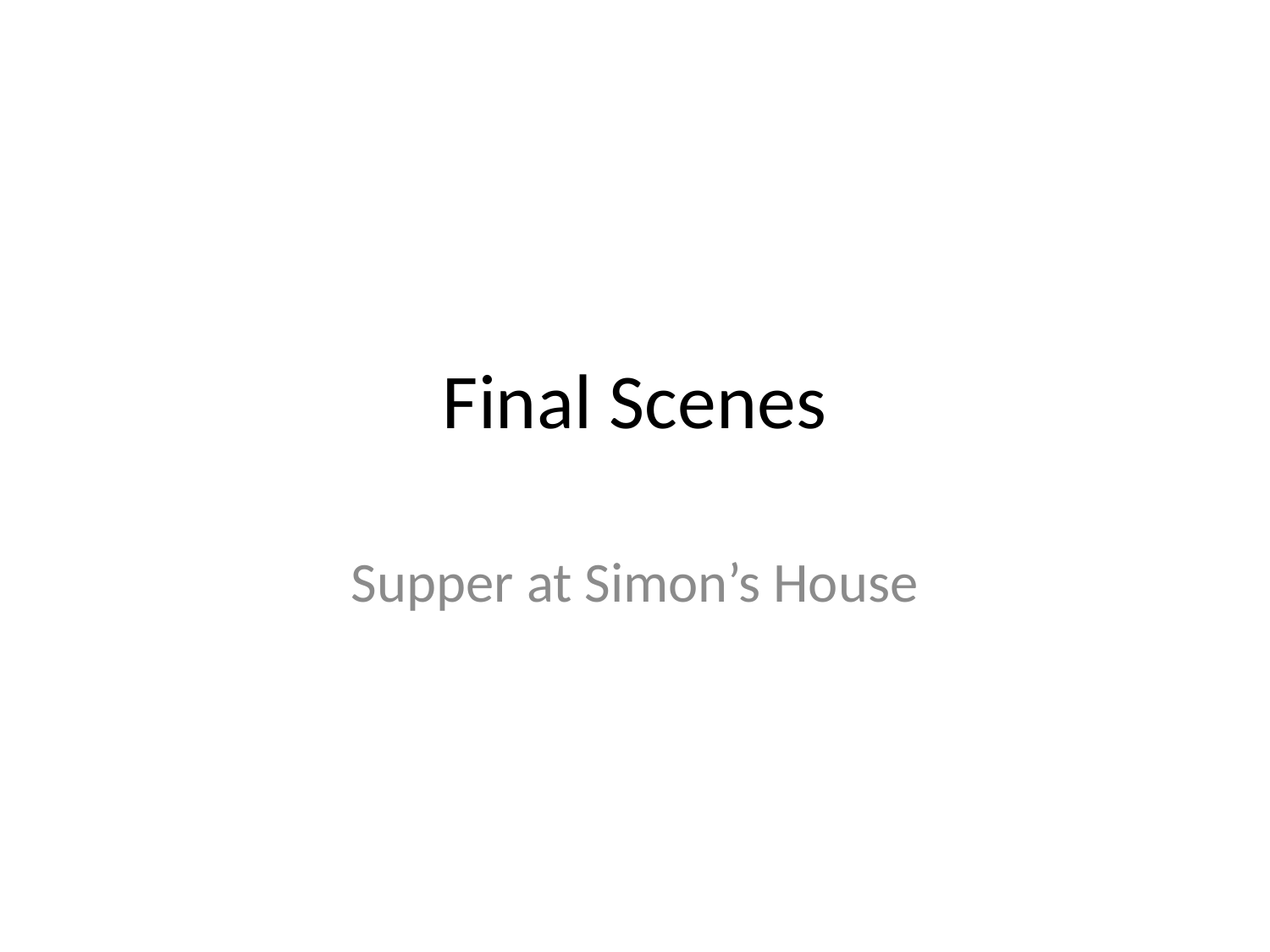

# Final Scenes
Supper at Simon’s House